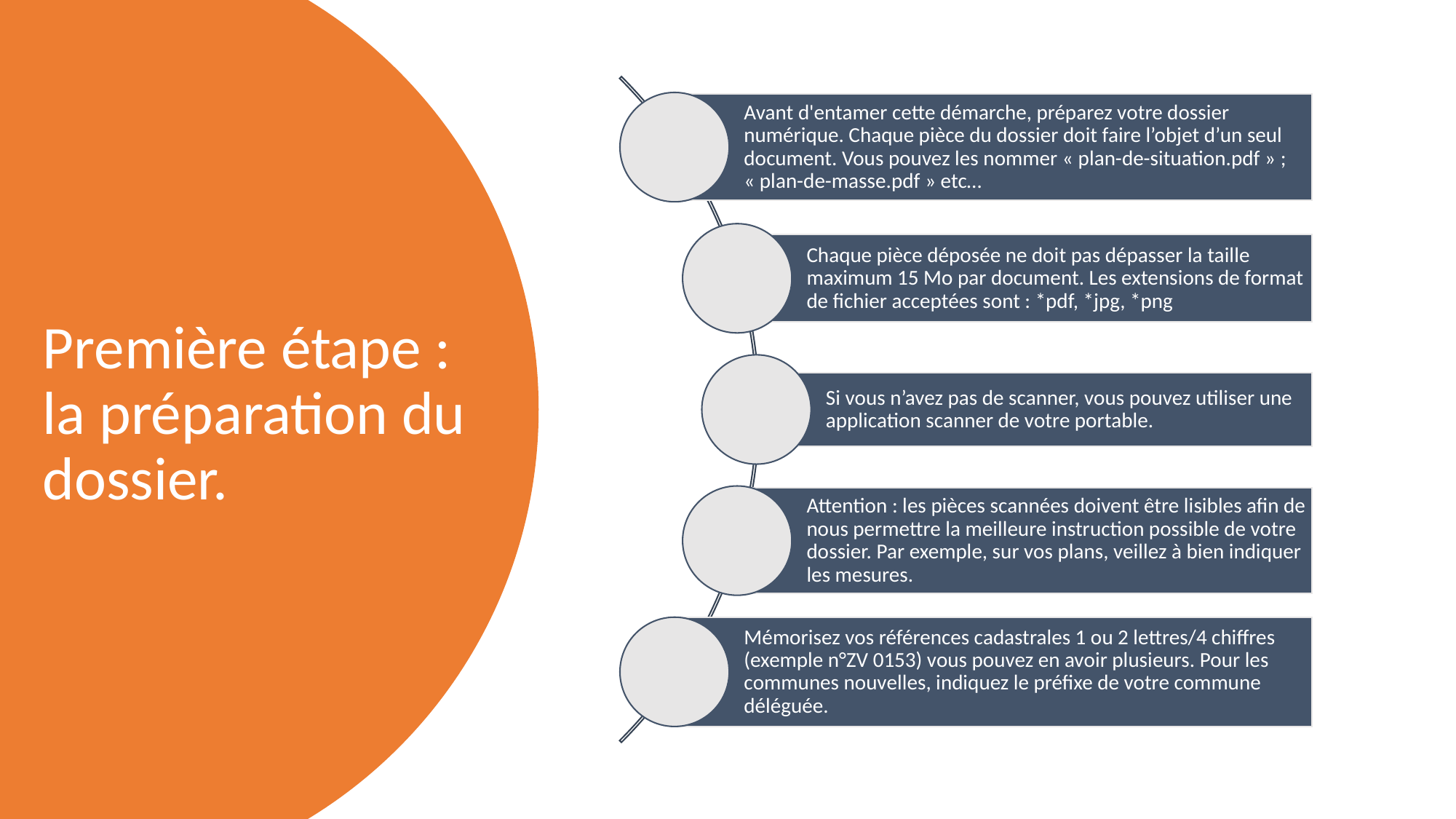

Avant d'entamer cette démarche, préparez votre dossier numérique. Chaque pièce du dossier doit faire l’objet d’un seul document. Vous pouvez les nommer « plan-de-situation.pdf » ; « plan-de-masse.pdf » etc…
Chaque pièce déposée ne doit pas dépasser la taille maximum 15 Mo par document. Les extensions de format de fichier acceptées sont : *pdf, *jpg, *png
Si vous n’avez pas de scanner, vous pouvez utiliser une application scanner de votre portable.
Attention : les pièces scannées doivent être lisibles afin de nous permettre la meilleure instruction possible de votre dossier. Par exemple, sur vos plans, veillez à bien indiquer les mesures.
Mémorisez vos références cadastrales 1 ou 2 lettres/4 chiffres (exemple n°ZV 0153) vous pouvez en avoir plusieurs. Pour les communes nouvelles, indiquez le préfixe de votre commune déléguée.
#
Première étape :
la préparation du dossier.